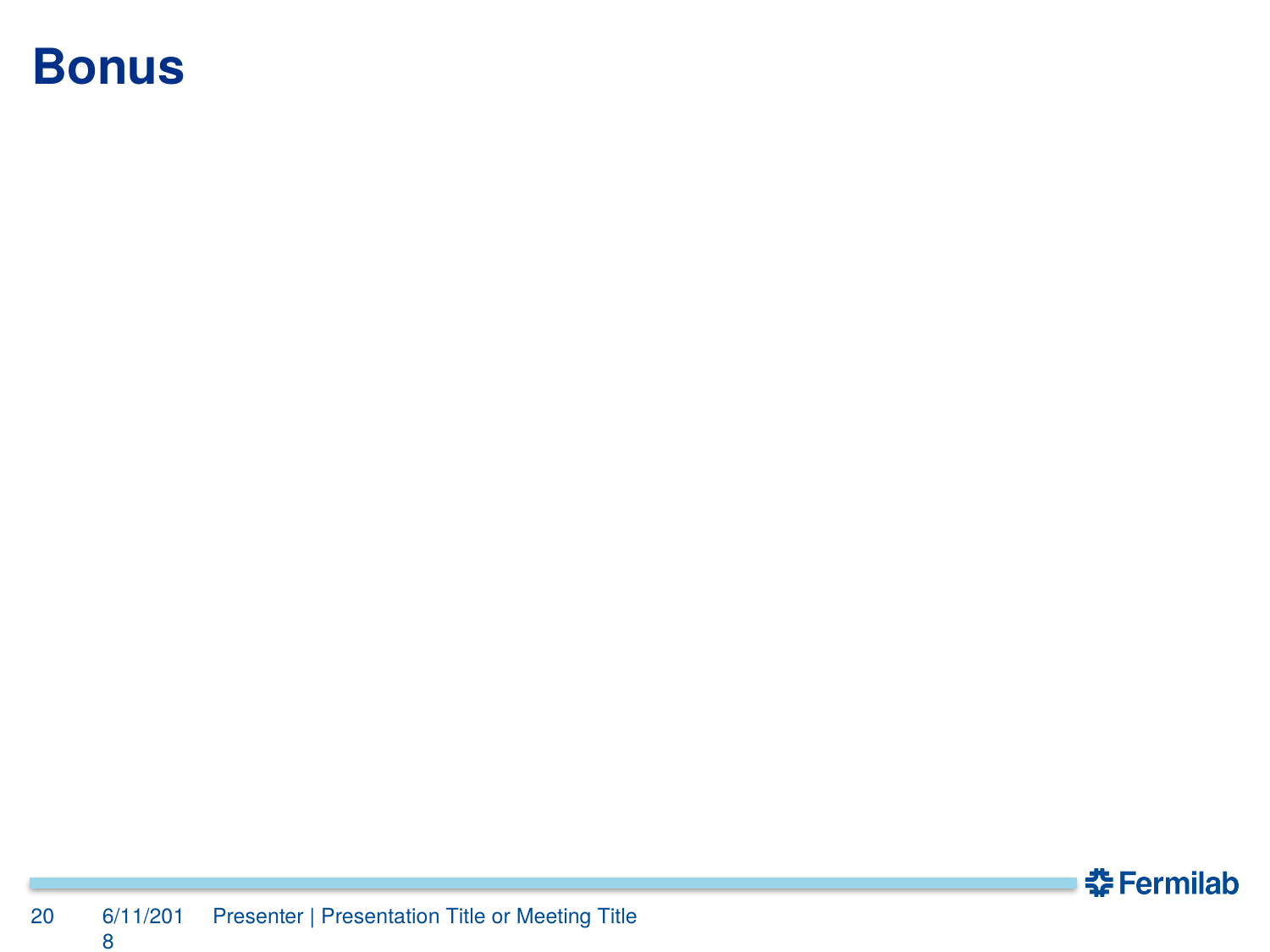

# Bonus

20
6/11/2018
Presenter | Presentation Title or Meeting Title